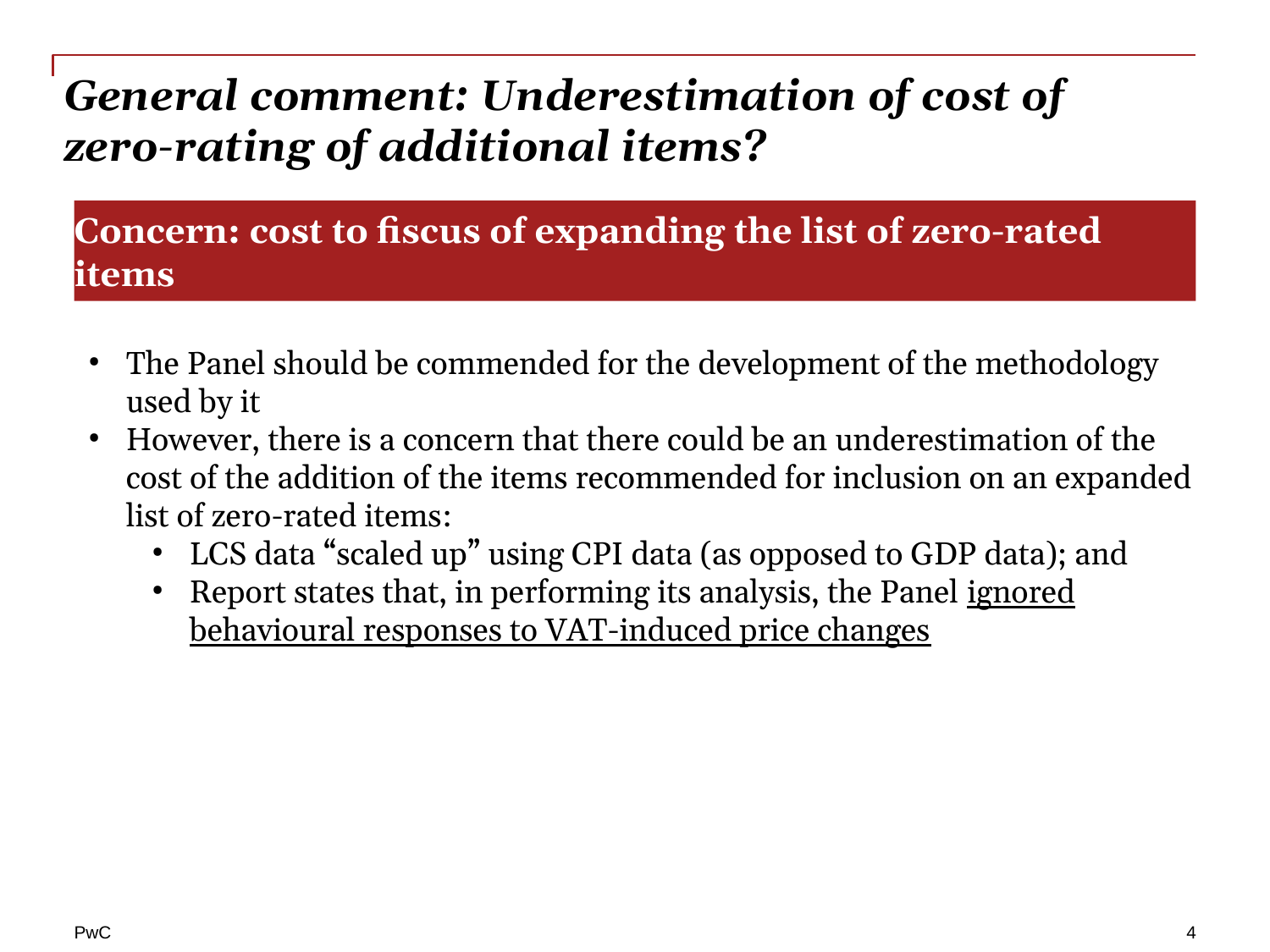

# General comment: Underestimation of cost of zero-rating of additional items?
Concern: cost to fiscus of expanding the list of zero-rated items

The Panel should be commended for the development of the methodology used by it
However, there is a concern that there could be an underestimation of the cost of the addition of the items recommended for inclusion on an expanded list of zero-rated items:
LCS data “scaled up” using CPI data (as opposed to GDP data); and
Report states that, in performing its analysis, the Panel ignored behavioural responses to VAT-induced price changes
4